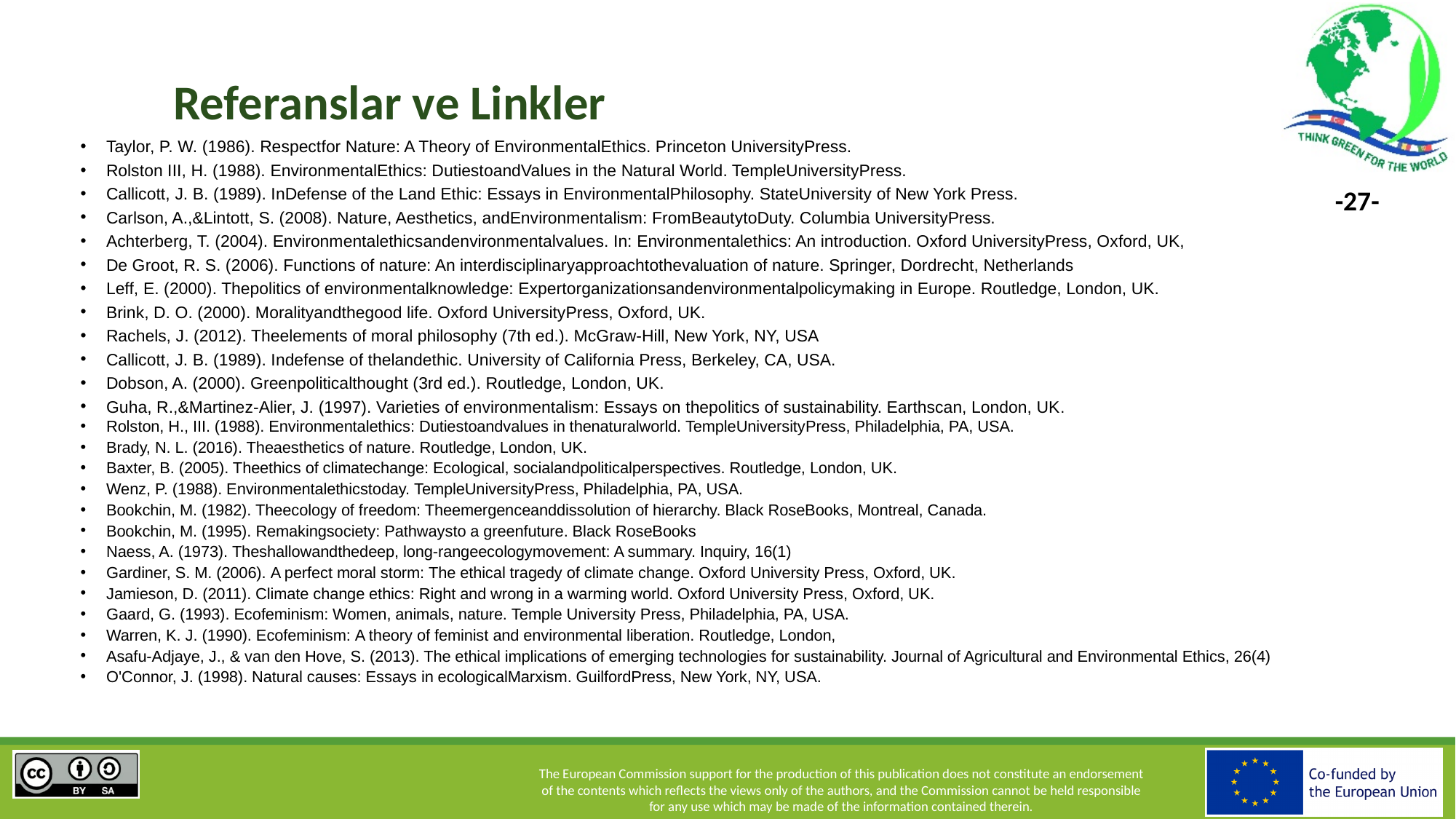

# Referanslar ve Linkler

Taylor, P. W. (1986). Respectfor Nature: A Theory of EnvironmentalEthics. Princeton UniversityPress.

Rolston III, H. (1988). EnvironmentalEthics: DutiestoandValues in the Natural World. TempleUniversityPress.

Callicott, J. B. (1989). InDefense of the Land Ethic: Essays in EnvironmentalPhilosophy. StateUniversity of New York Press.

Carlson, A.,&Lintott, S. (2008). Nature, Aesthetics, andEnvironmentalism: FromBeautytoDuty. Columbia UniversityPress.

Achterberg, T. (2004). Environmentalethicsandenvironmentalvalues. In: Environmentalethics: An introduction. Oxford UniversityPress, Oxford, UK,

De Groot, R. S. (2006). Functions of nature: An interdisciplinaryapproachtothevaluation of nature. Springer, Dordrecht, Netherlands

Leff, E. (2000). Thepolitics of environmentalknowledge: Expertorganizationsandenvironmentalpolicymaking in Europe. Routledge, London, UK.

Brink, D. O. (2000). Moralityandthegood life. Oxford UniversityPress, Oxford, UK.

Rachels, J. (2012). Theelements of moral philosophy (7th ed.). McGraw-Hill, New York, NY, USA

Callicott, J. B. (1989). Indefense of thelandethic. University of California Press, Berkeley, CA, USA.

Dobson, A. (2000). Greenpoliticalthought (3rd ed.). Routledge, London, UK.

Guha, R.,&Martinez-Alier, J. (1997). Varieties of environmentalism: Essays on thepolitics of sustainability. Earthscan, London, UK.
Rolston, H., III. (1988). Environmentalethics: Dutiestoandvalues in thenaturalworld. TempleUniversityPress, Philadelphia, PA, USA.

Brady, N. L. (2016). Theaesthetics of nature. Routledge, London, UK.

Baxter, B. (2005). Theethics of climatechange: Ecological, socialandpoliticalperspectives. Routledge, London, UK.

Wenz, P. (1988). Environmentalethicstoday. TempleUniversityPress, Philadelphia, PA, USA.

Bookchin, M. (1982). Theecology of freedom: Theemergenceanddissolution of hierarchy. Black RoseBooks, Montreal, Canada.

Bookchin, M. (1995). Remakingsociety: Pathwaysto a greenfuture. Black RoseBooks

Naess, A. (1973). Theshallowandthedeep, long-rangeecologymovement: A summary. Inquiry, 16(1)

Gardiner, S. M. (2006). A perfect moral storm: The ethical tragedy of climate change. Oxford University Press, Oxford, UK.

Jamieson, D. (2011). Climate change ethics: Right and wrong in a warming world. Oxford University Press, Oxford, UK.

Gaard, G. (1993). Ecofeminism: Women, animals, nature. Temple University Press, Philadelphia, PA, USA.

Warren, K. J. (1990). Ecofeminism: A theory of feminist and environmental liberation. Routledge, London,

Asafu-Adjaye, J., & van den Hove, S. (2013). The ethical implications of emerging technologies for sustainability. Journal of Agricultural and Environmental Ethics, 26(4)

O'Connor, J. (1998). Natural causes: Essays in ecologicalMarxism. GuilfordPress, New York, NY, USA.